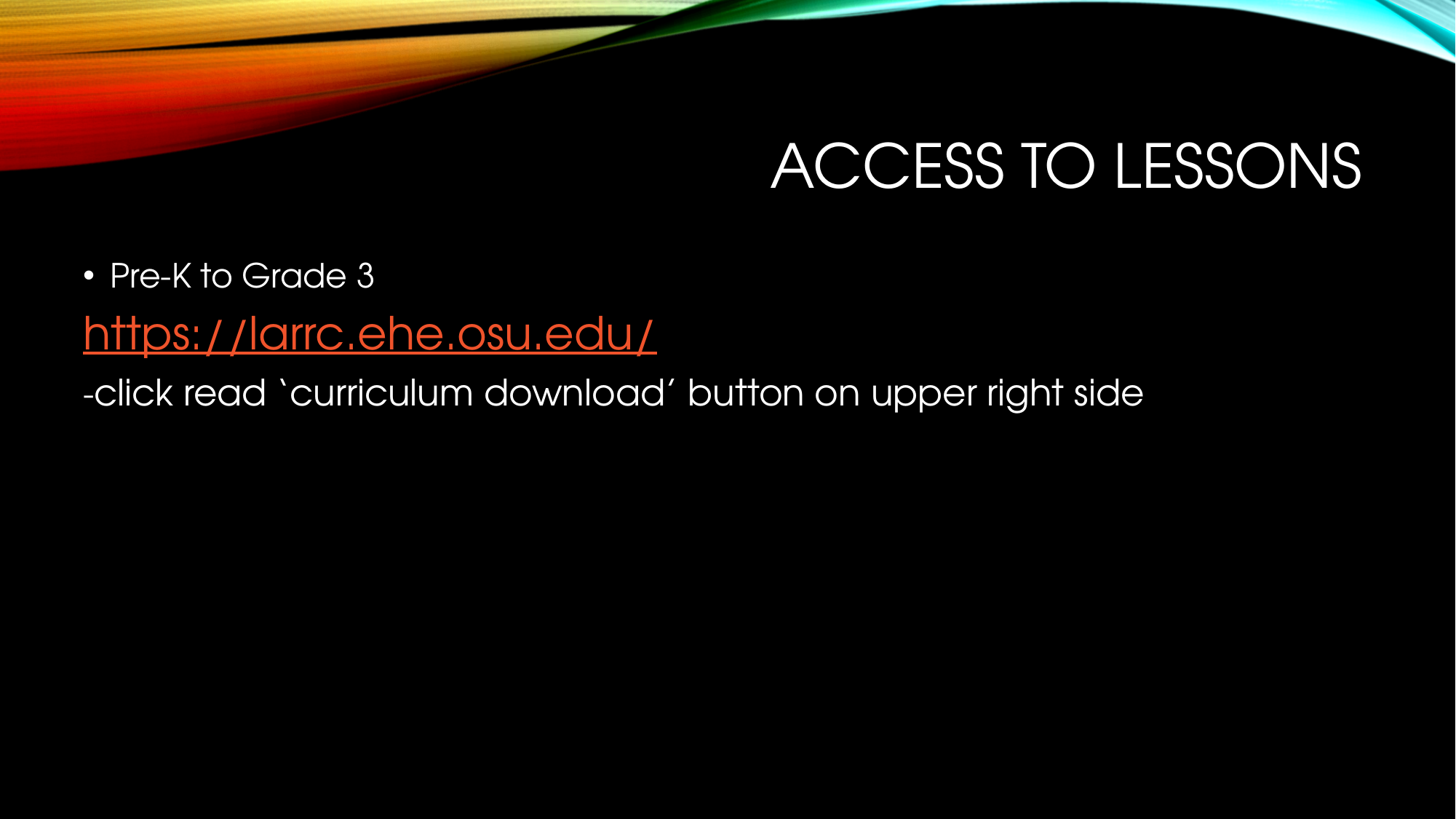

# Access to lessons
Pre-K to Grade 3
https://larrc.ehe.osu.edu/
-click read ‘curriculum download’ button on upper right side